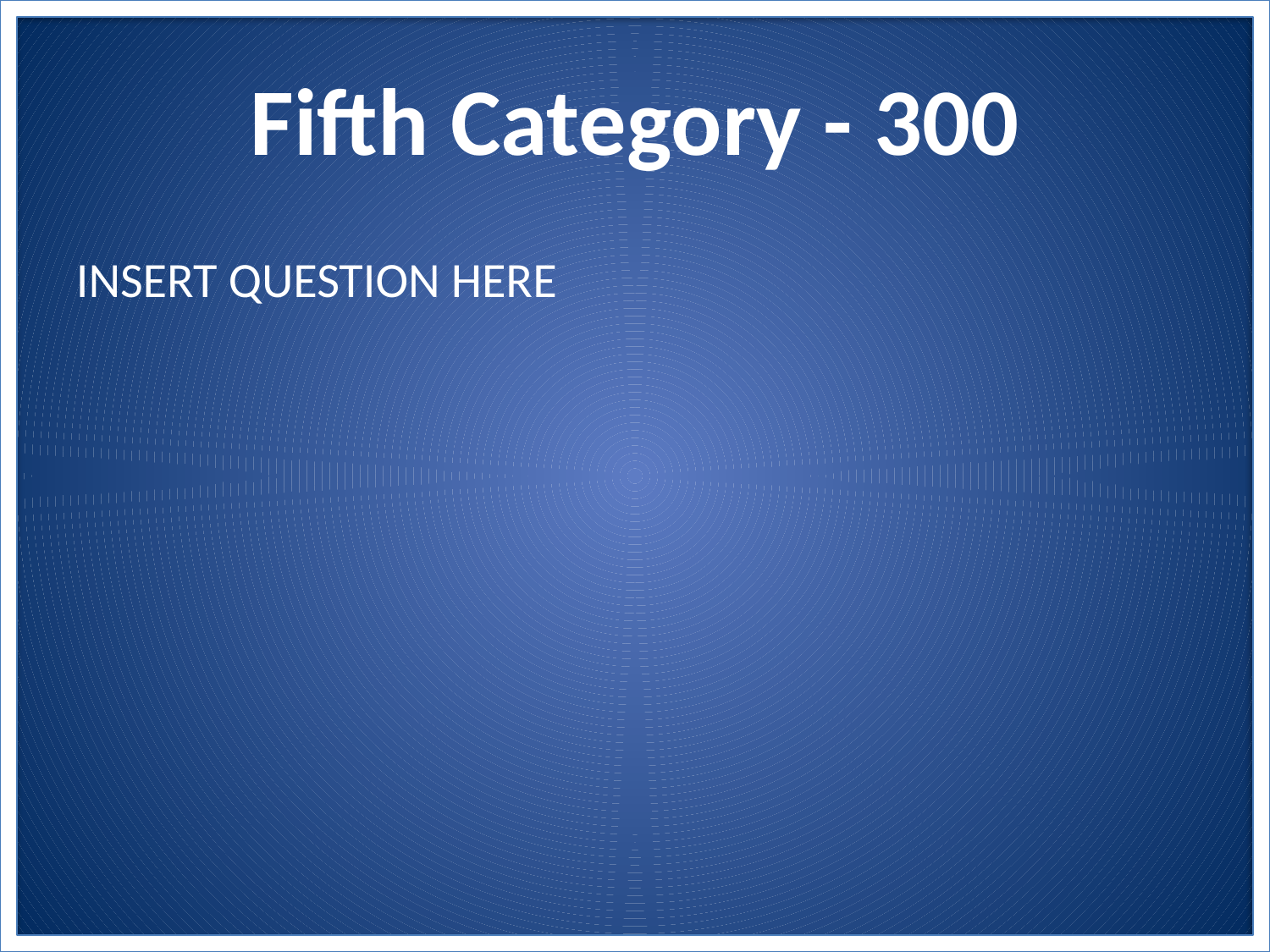

# Fifth Category - 300
INSERT QUESTION HERE